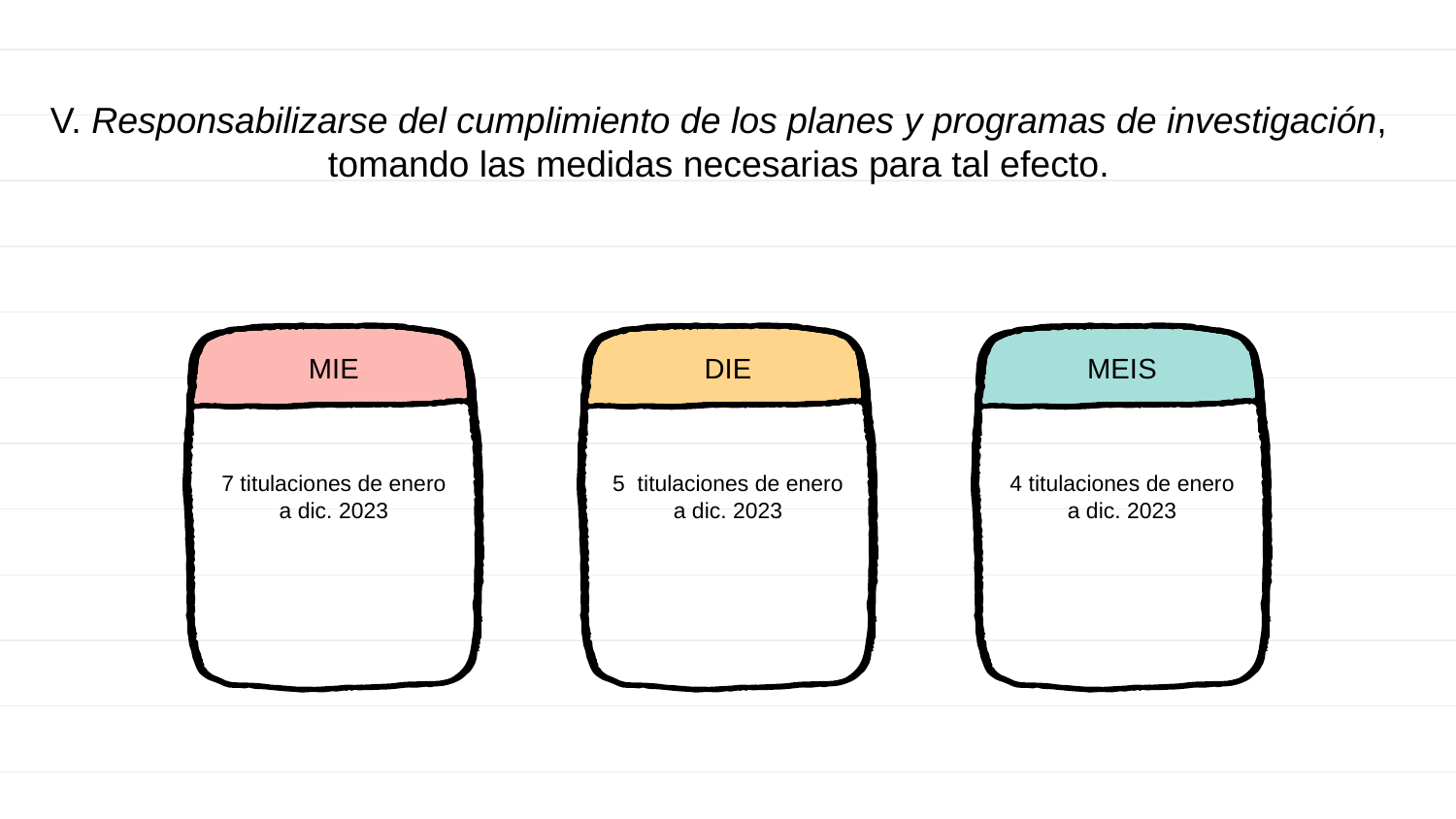

V. Responsabilizarse del cumplimiento de los planes y programas de investigación, tomando las medidas necesarias para tal efecto.
# MIE
DIE
MEIS

7 titulaciones de enero a dic. 2023
5  titulaciones de enero a dic. 2023
4 titulaciones de enero a dic. 2023